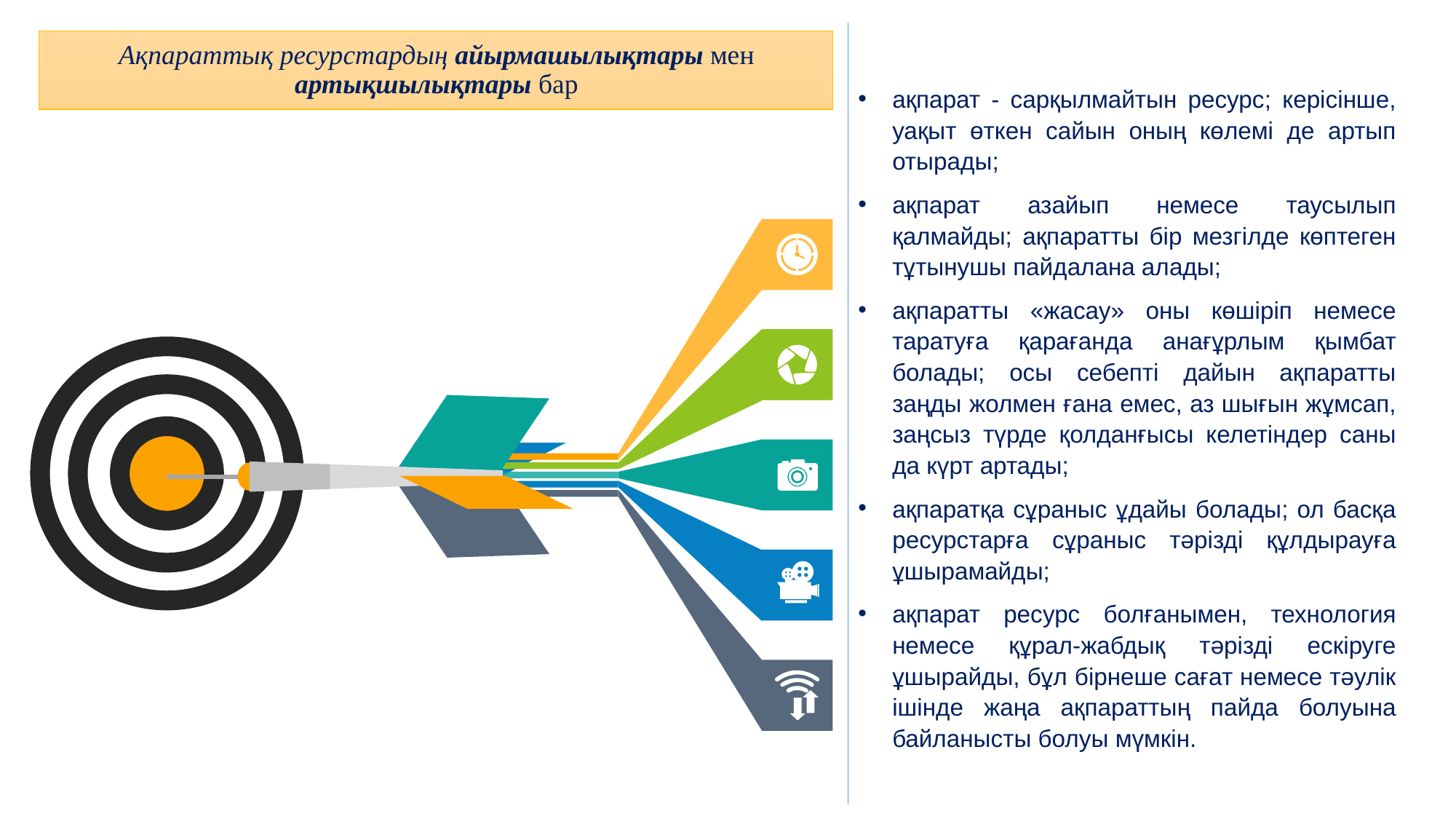

Ақпараттық ресурстардың айырмашылықтары мен артықшылықтары бар
ақпарат - сарқылмайтын ресурс; керісінше, уақыт өткен сайын оның көлемі де артып отырады;
ақпарат азайып немесе таусылып қалмайды; ақпаратты бір мезгілде көптеген тұтынушы пайдалана алады;
ақпаратты «жасау» оны көшіріп немесе таратуға қарағанда анағұрлым қымбат болады; осы себепті дайын ақпаратты заңды жолмен ғана емес, аз шығын жұмсап, заңсыз түрде қолданғысы келетіндер саны да күрт артады;
ақпаратқа сұраныс ұдайы болады; ол басқа ресурстарға сұраныс тәрізді құлдырауға ұшырамайды;
ақпарат ресурс болғанымен, технология немесе құрал-жабдық тәрізді ескіруге ұшырайды, бұл бірнеше сағат немесе тәулік ішінде жаңа ақпараттың пайда болуына байланысты болуы мүмкін.